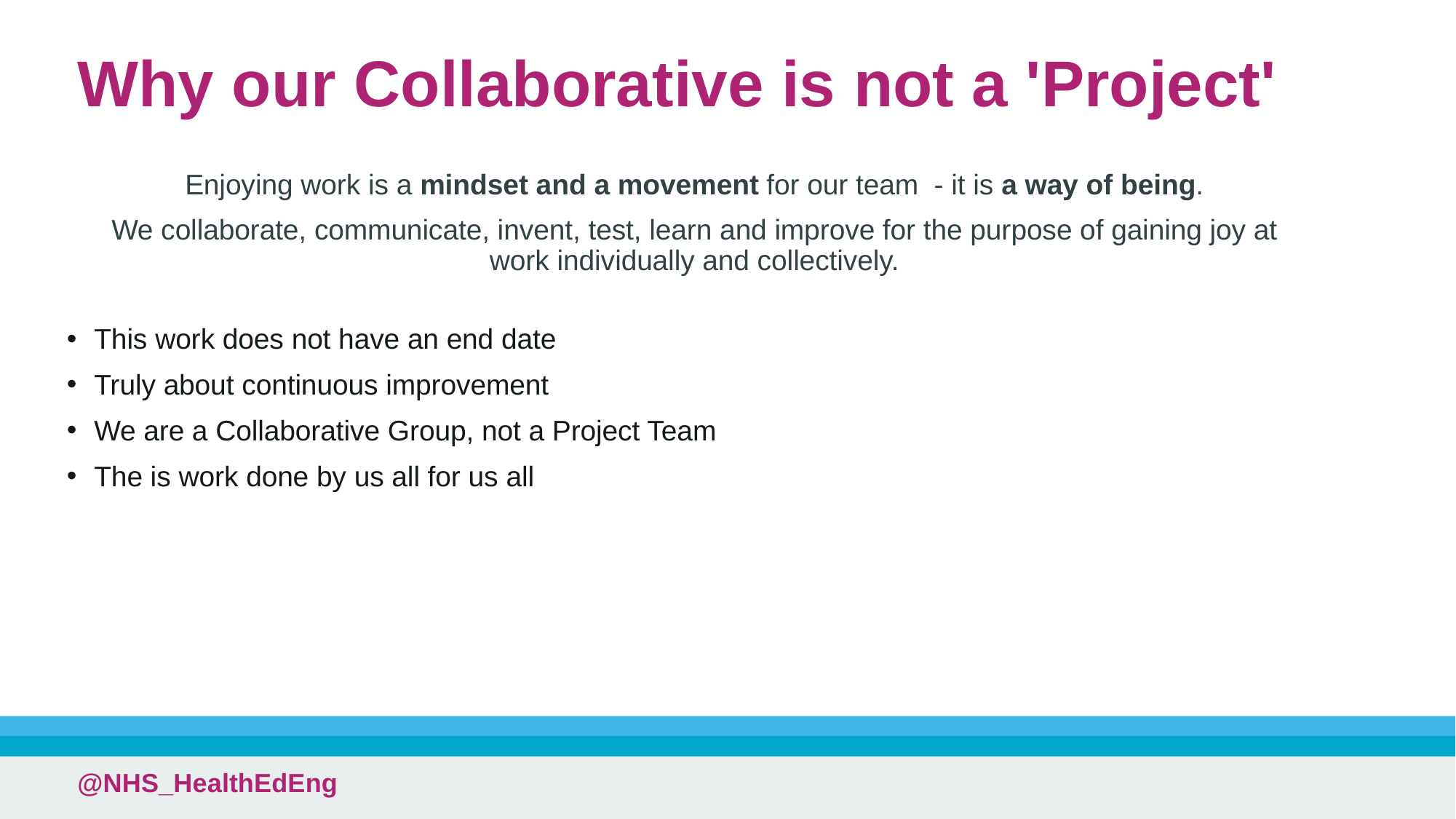

# Why our Collaborative is not a 'Project'
Enjoying work is a mindset and a movement for our team  - it is a way of being.
We collaborate, communicate, invent, test, learn and improve for the purpose of gaining joy at work individually and collectively.
This work does not have an end date
Truly about continuous improvement
We are a Collaborative Group, not a Project Team
The is work done by us all for us all